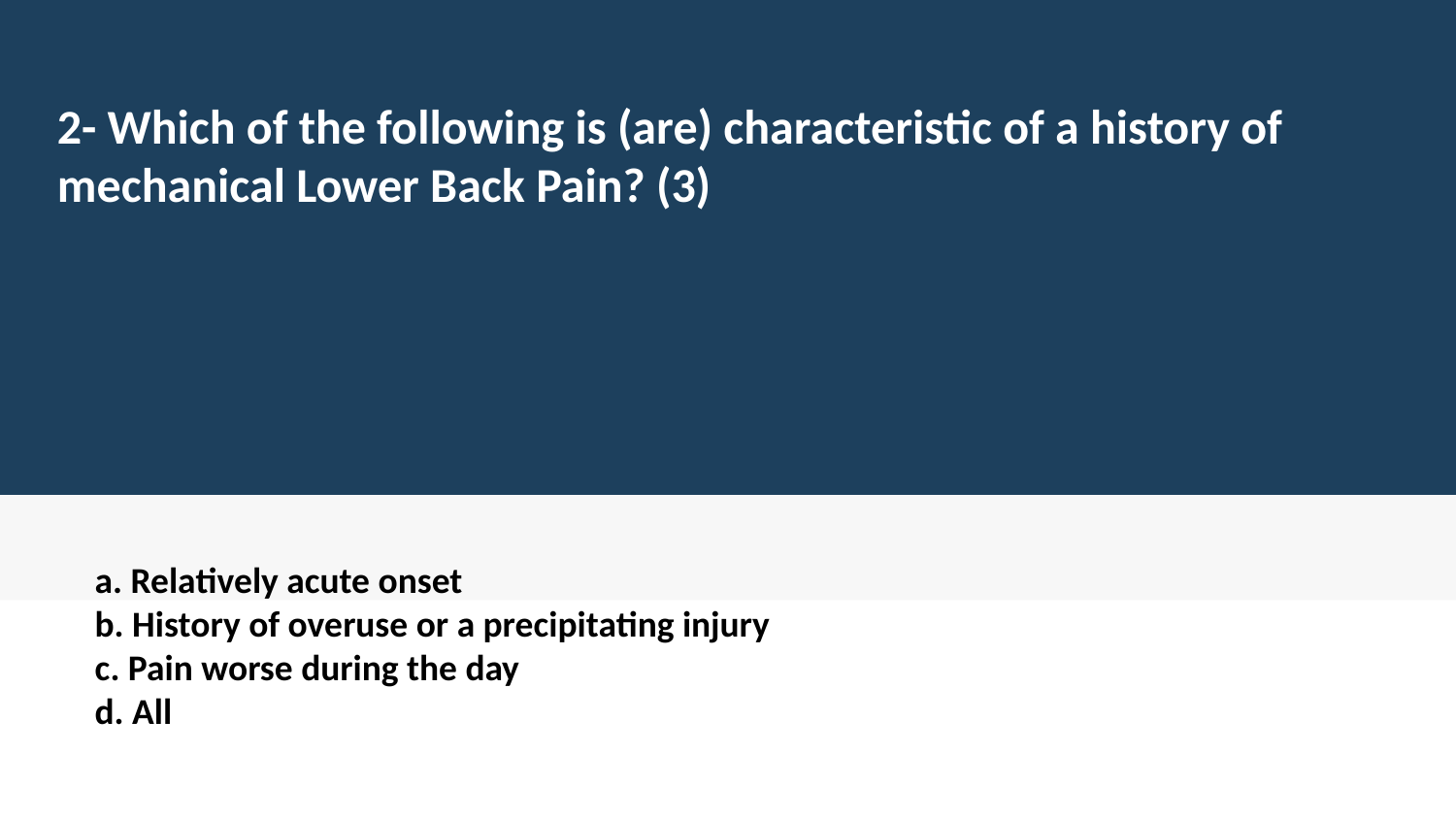

2- Which of the following is (are) characteristic of a history of mechanical Lower Back Pain? (3)
a. Relatively acute onset
b. History of overuse or a precipitating injury
c. Pain worse during the day
d. All